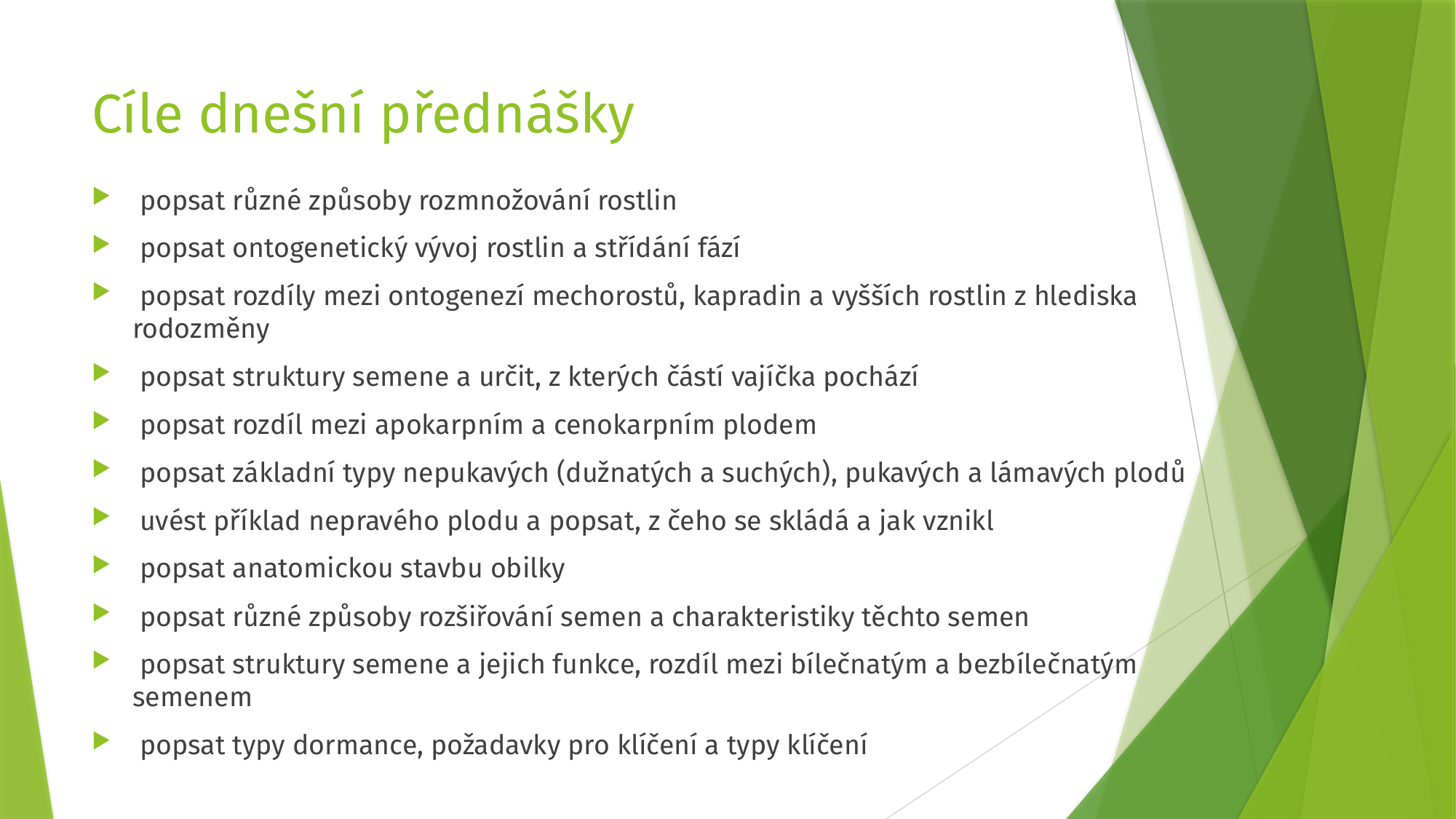

# Cíle dnešní přednášky
 popsat různé způsoby rozmnožování rostlin
 popsat ontogenetický vývoj rostlin a střídání fází
 popsat rozdíly mezi ontogenezí mechorostů, kapradin a vyšších rostlin z hlediska rodozměny
 popsat struktury semene a určit, z kterých částí vajíčka pochází
 popsat rozdíl mezi apokarpním a cenokarpním plodem
 popsat základní typy nepukavých (dužnatých a suchých), pukavých a lámavých plodů
 uvést příklad nepravého plodu a popsat, z čeho se skládá a jak vznikl
 popsat anatomickou stavbu obilky
 popsat různé způsoby rozšiřování semen a charakteristiky těchto semen
 popsat struktury semene a jejich funkce, rozdíl mezi bílečnatým a bezbílečnatým semenem
 popsat typy dormance, požadavky pro klíčení a typy klíčení